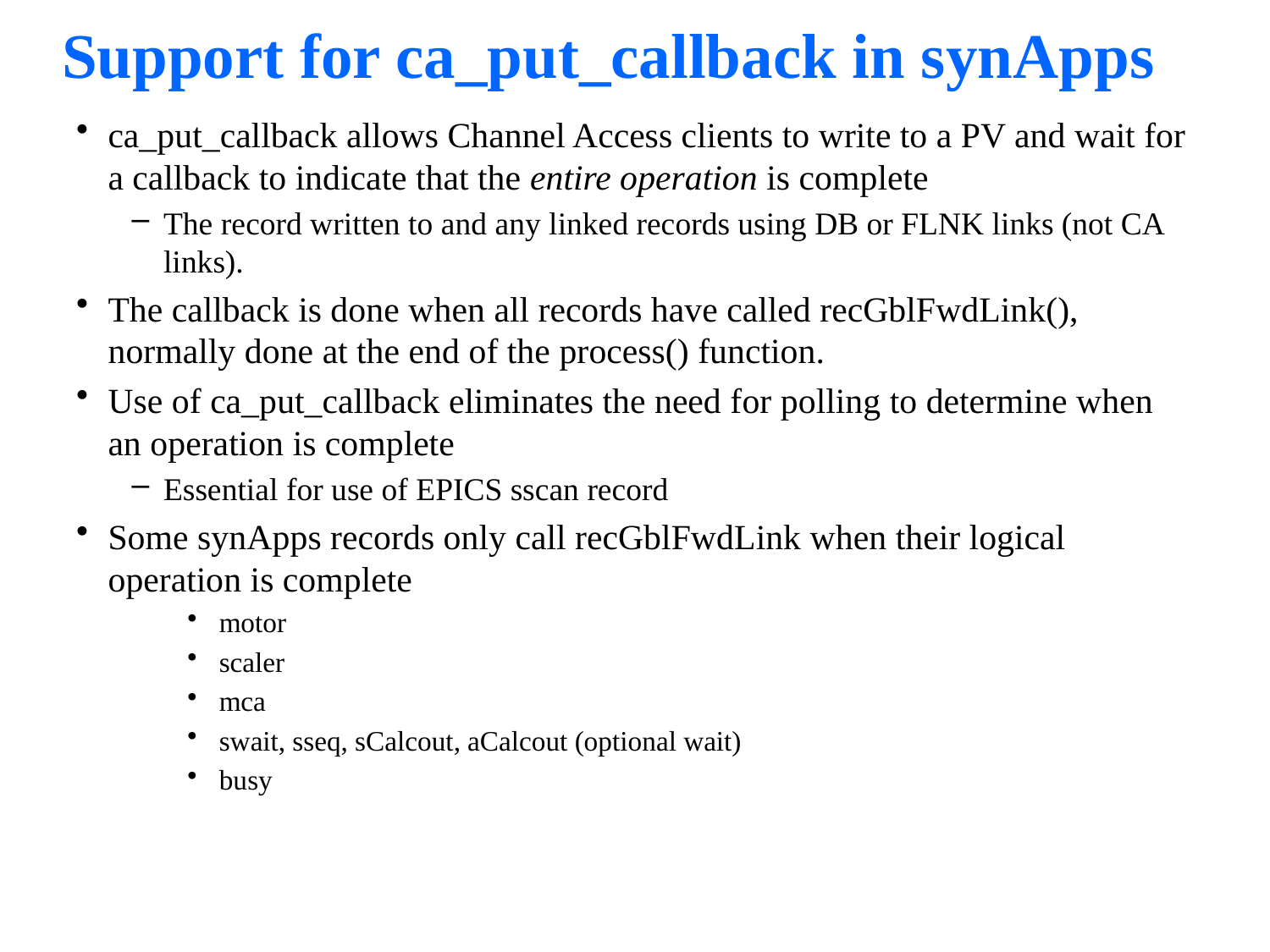

# Support for ca_put_callback in synApps
ca_put_callback allows Channel Access clients to write to a PV and wait for a callback to indicate that the entire operation is complete
The record written to and any linked records using DB or FLNK links (not CA links).
The callback is done when all records have called recGblFwdLink(), normally done at the end of the process() function.
Use of ca_put_callback eliminates the need for polling to determine when an operation is complete
Essential for use of EPICS sscan record
Some synApps records only call recGblFwdLink when their logical operation is complete
motor
scaler
mca
swait, sseq, sCalcout, aCalcout (optional wait)
busy